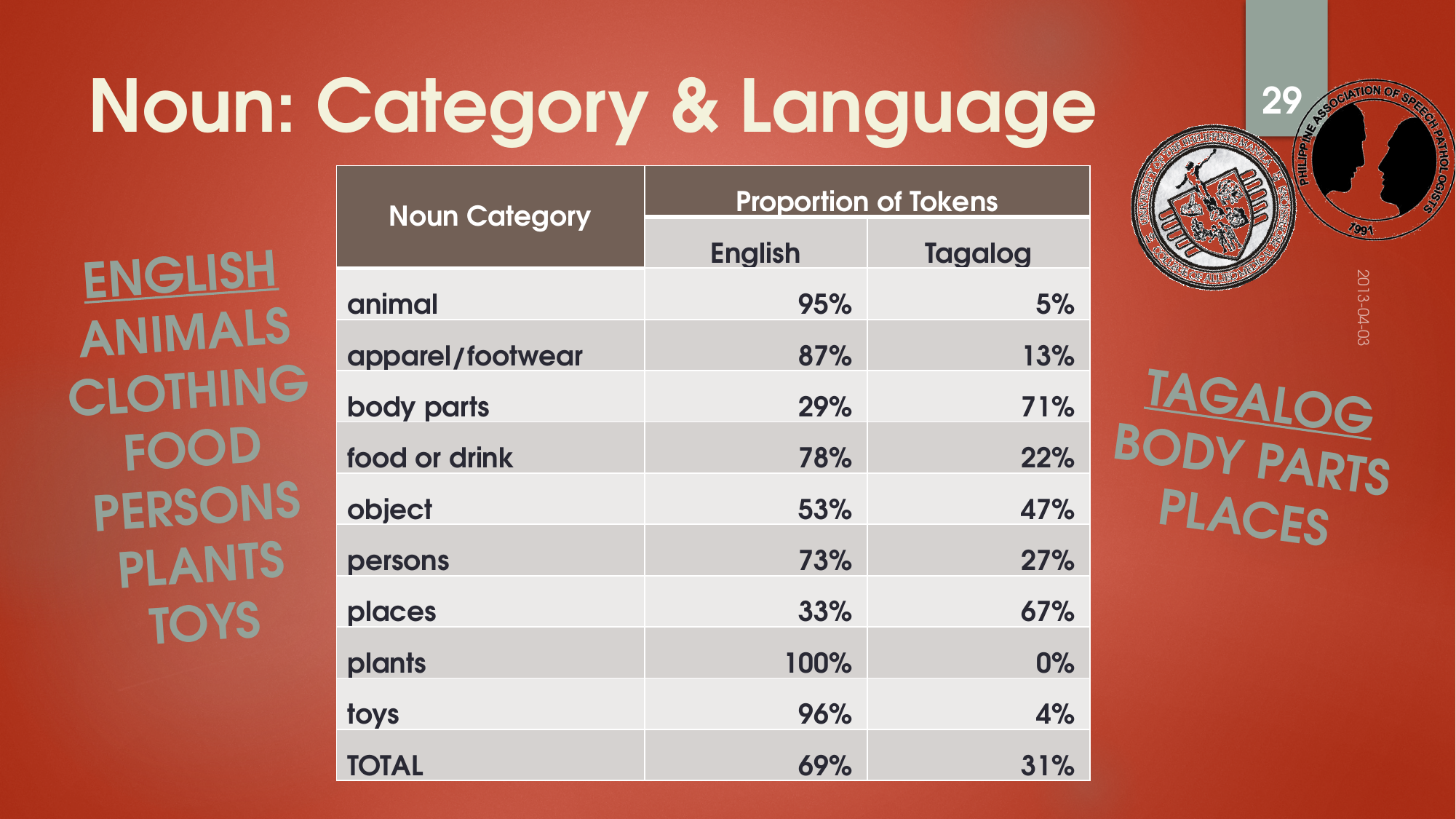

29
# Noun: Category & Language
| Noun Category | Proportion of Tokens |  |
| --- | --- | --- |
|  | English | Tagalog |
| animal | 95% | 5% |
| apparel/footwear | 87% | 13% |
| body parts | 29% | 71% |
| food or drink | 78% | 22% |
| object | 53% | 47% |
| persons | 73% | 27% |
| places | 33% | 67% |
| plants | 100% | 0% |
| toys | 96% | 4% |
| TOTAL | 69% | 31% |
ENGLISH
Animals
Clothing
Food
Persons
Plants
Toys
2013-04-03
TAGALOG
Body parts
Places